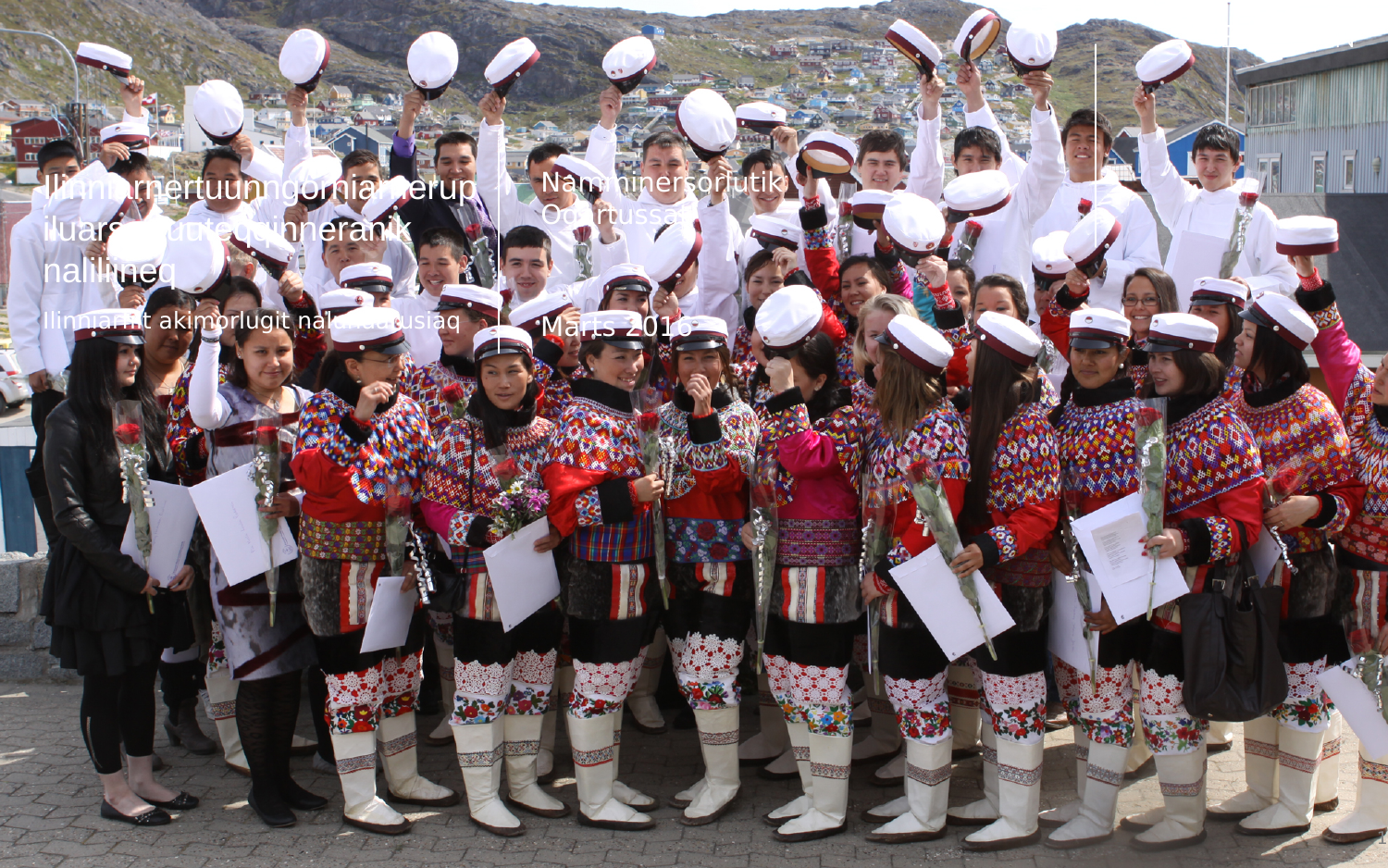

# Ilinniarnertuunngorniarnerup iluarsartuuteqqinneranik naliliineq
Namminersorlutik Oqartussat

Marts 2016

Ilinniarfiit akimorlugit nalunaarusiaq
 1